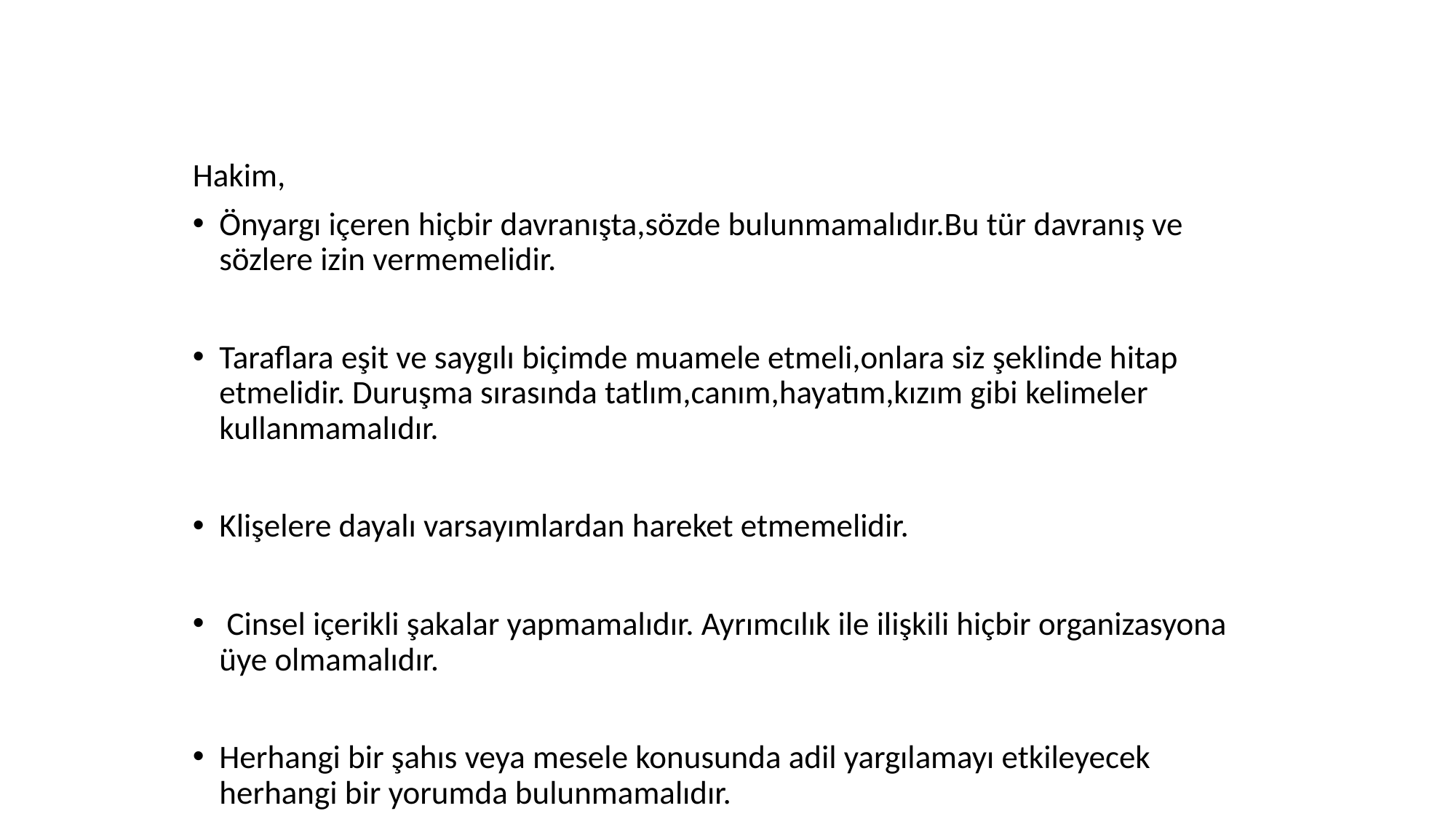

Hakim,
Önyargı içeren hiçbir davranışta,sözde bulunmamalıdır.Bu tür davranış ve sözlere izin vermemelidir.

Taraflara eşit ve saygılı biçimde muamele etmeli,onlara siz şeklinde hitap etmelidir. Duruşma sırasında tatlım,canım,hayatım,kızım gibi kelimeler kullanmamalıdır.

Klişelere dayalı varsayımlardan hareket etmemelidir.

 Cinsel içerikli şakalar yapmamalıdır. Ayrımcılık ile ilişkili hiçbir organizasyona üye olmamalıdır.

Herhangi bir şahıs veya mesele konusunda adil yargılamayı etkileyecek herhangi bir yorumda bulunmamalıdır.
#